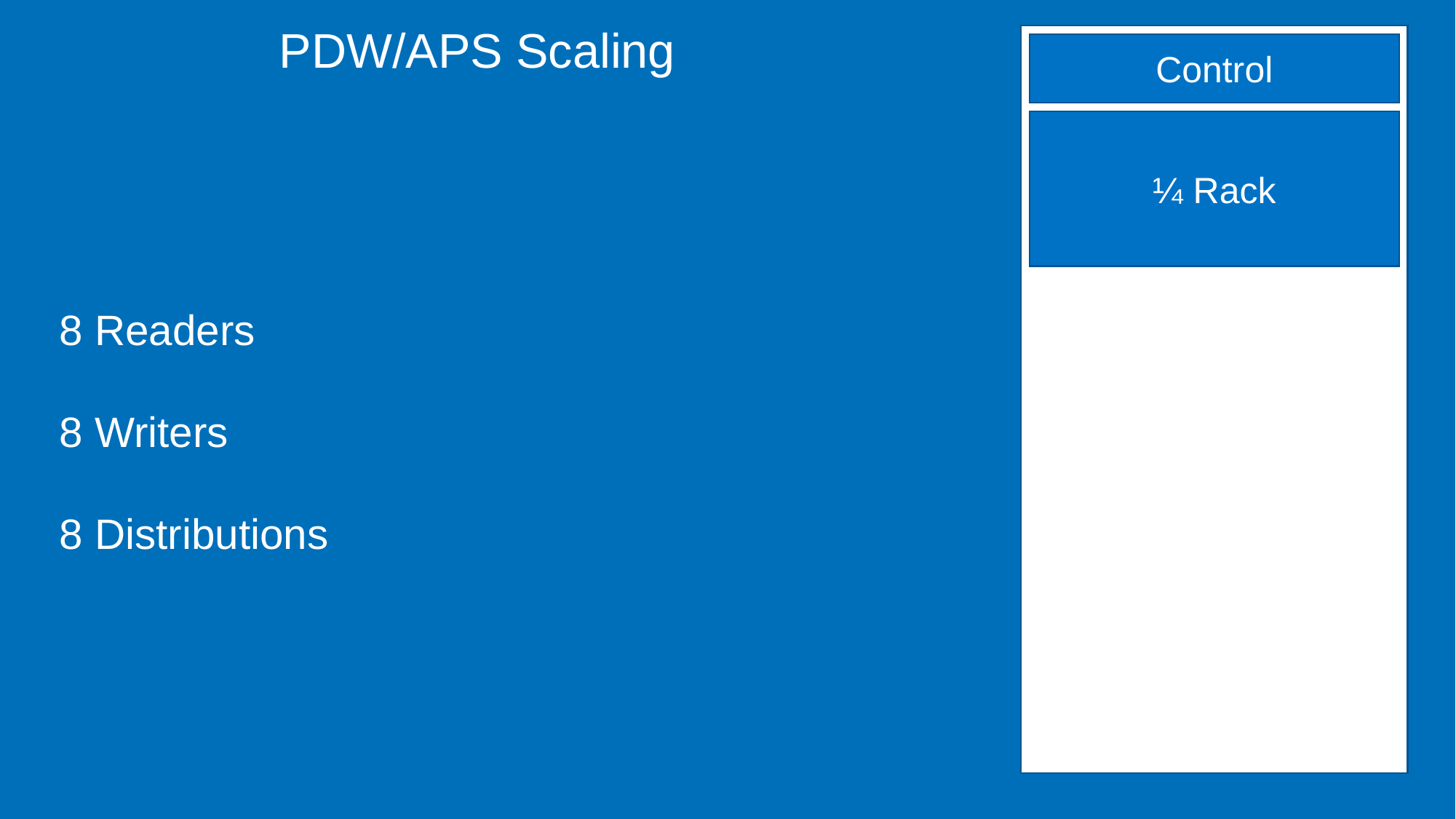

PDW/APS Scaling

Control
¼ Rack
8 Readers

8 Writers

8 Distributions